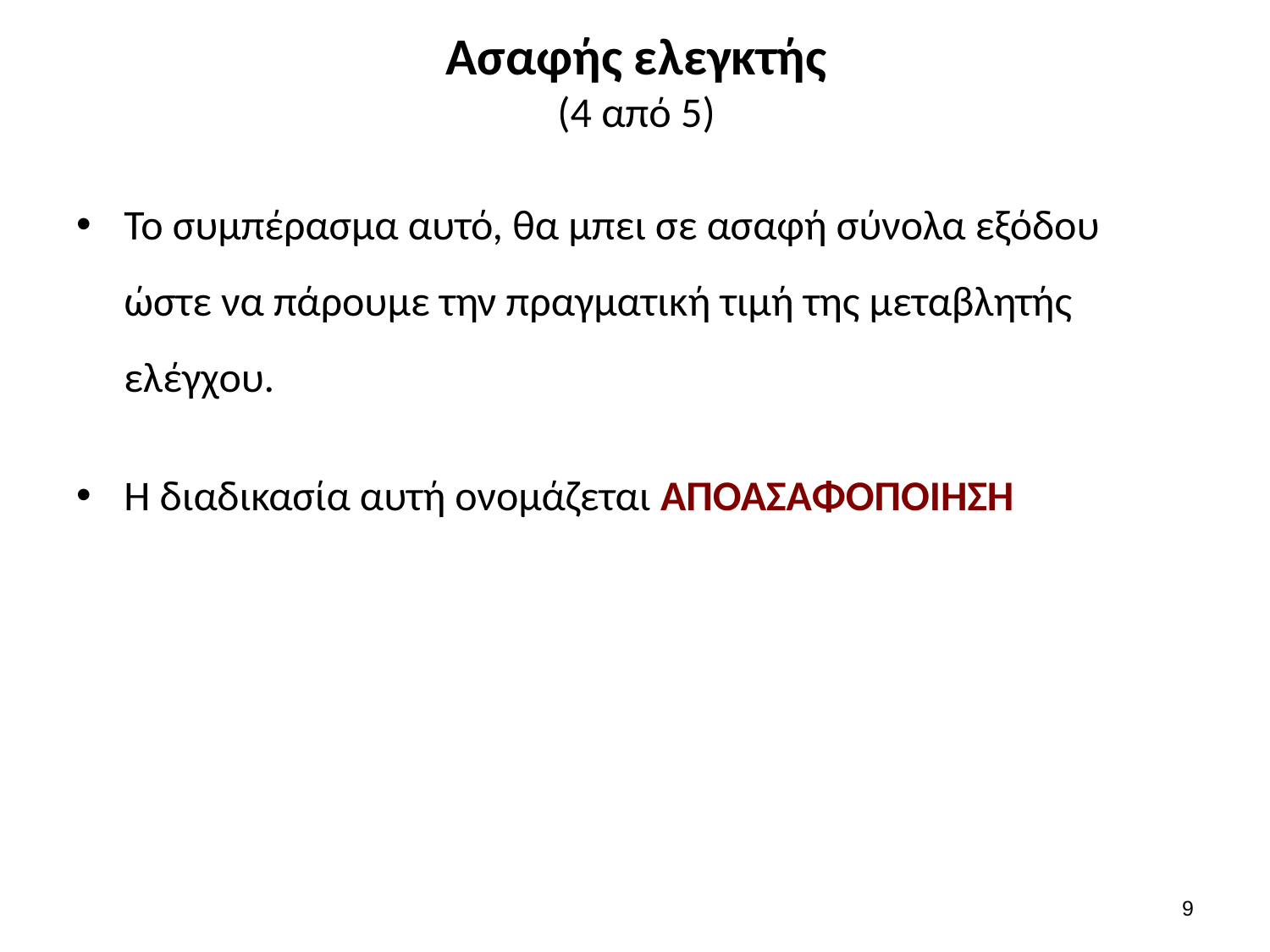

# Ασαφής ελεγκτής (4 από 5)
Το συμπέρασμα αυτό, θα μπει σε ασαφή σύνολα εξόδου ώστε να πάρουμε την πραγματική τιμή της μεταβλητής ελέγχου.
Η διαδικασία αυτή ονομάζεται ΑΠΟΑΣΑΦΟΠΟΙΗΣΗ

9